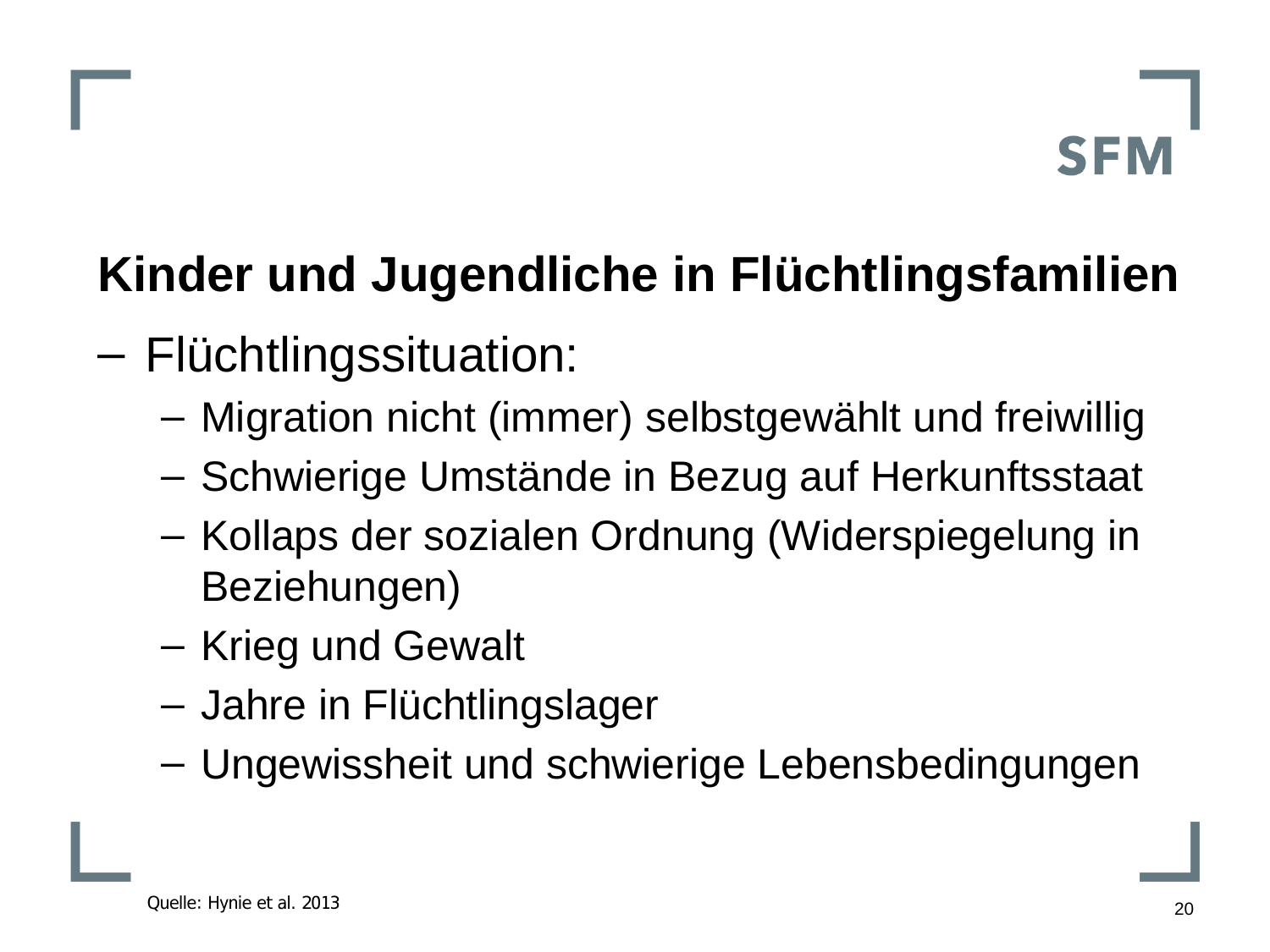

# Kinder und Jugendliche in Flüchtlingsfamilien
Flüchtlingssituation:
Migration nicht (immer) selbstgewählt und freiwillig
Schwierige Umstände in Bezug auf Herkunftsstaat
Kollaps der sozialen Ordnung (Widerspiegelung in Beziehungen)
Krieg und Gewalt
Jahre in Flüchtlingslager
Ungewissheit und schwierige Lebensbedingungen

20
Quelle: Hynie et al. 2013